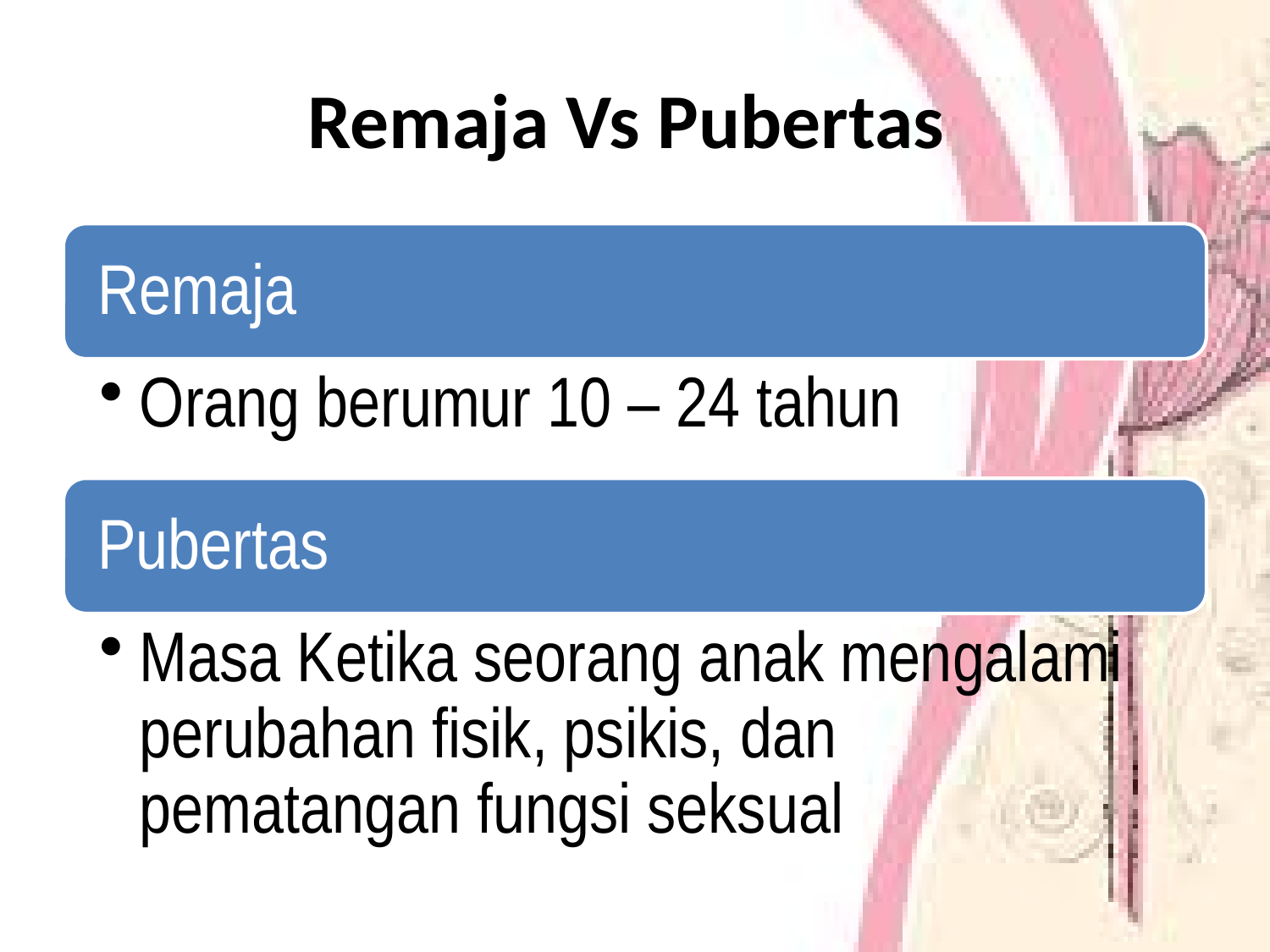

# Remaja Vs Pubertas
Remaja
Orang berumur 10 – 24 tahun
Pubertas
Masa Ketika seorang anak mengalami perubahan fisik, psikis, dan pematangan fungsi seksual